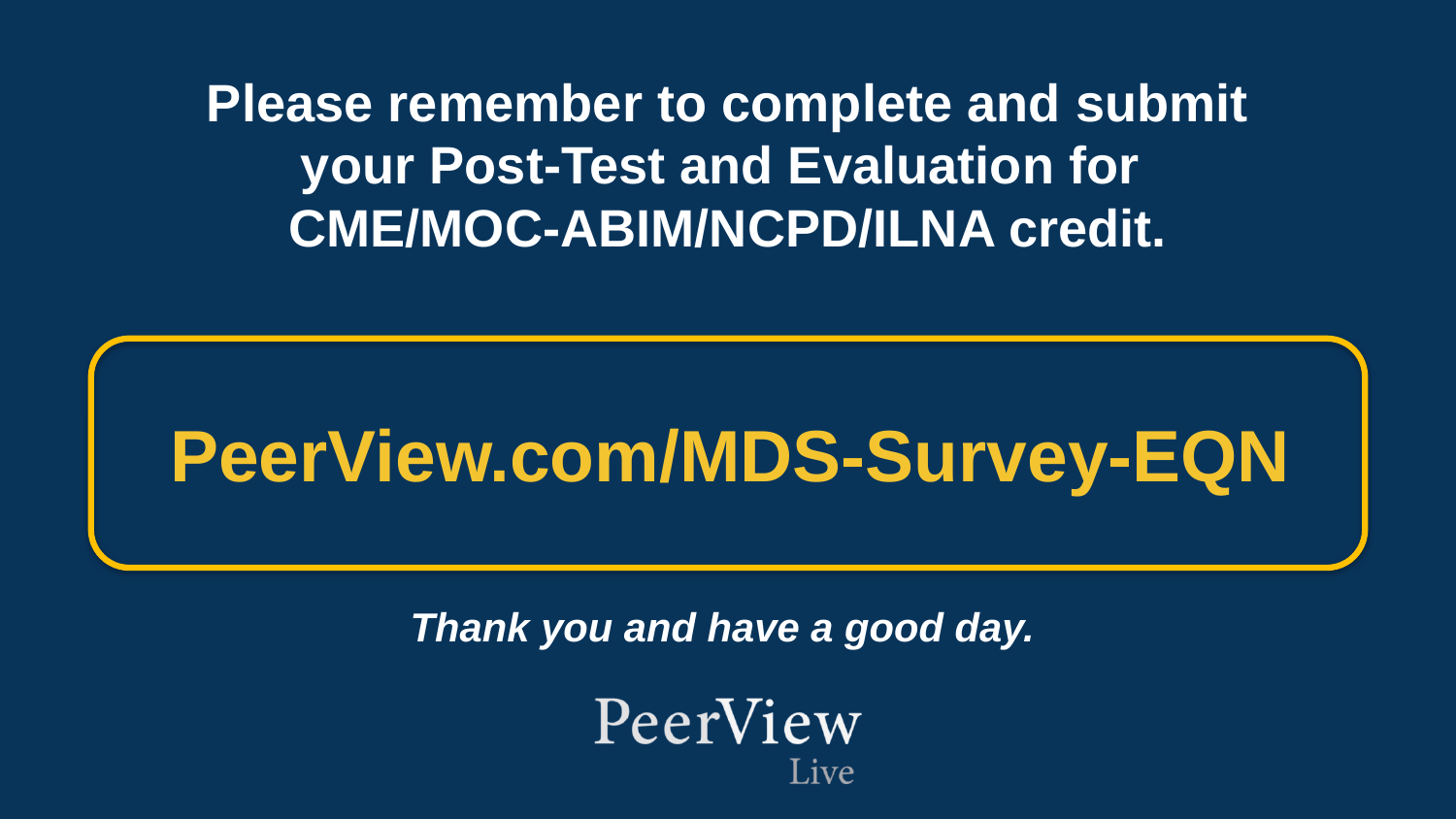

Please remember to complete and submit your Post-Test and Evaluation for
CME/MOC-ABIM/NCPD/ILNA credit.

PeerView.com/MDS-Survey-EQN

Thank you and have a good day.